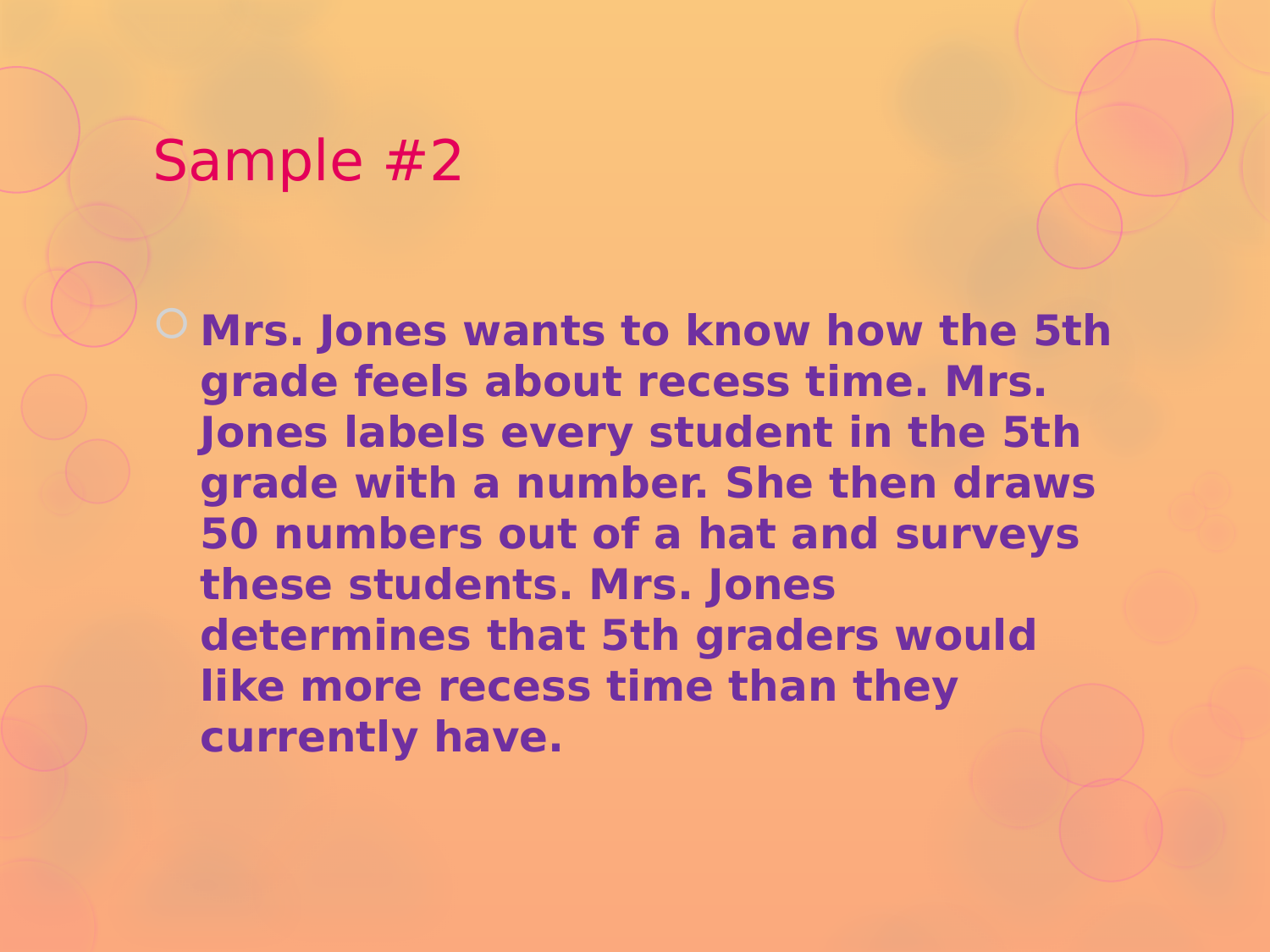

# Sample #2
Mrs. Jones wants to know how the 5th grade feels about recess time. Mrs. Jones labels every student in the 5th grade with a number. She then draws 50 numbers out of a hat and surveys these students. Mrs. Jones determines that 5th graders would like more recess time than they currently have.